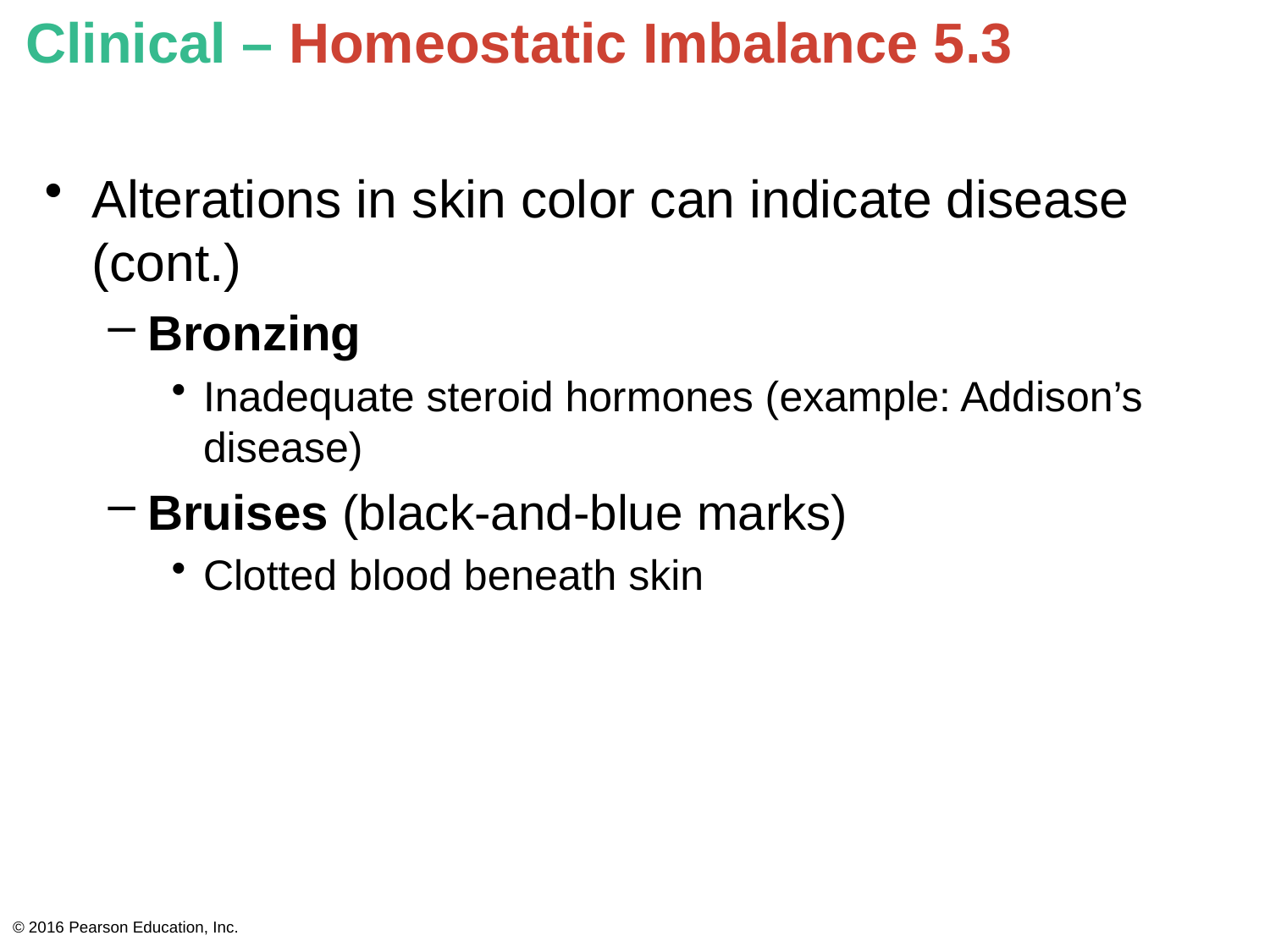

# Clinical – Homeostatic Imbalance 5.3
Alterations in skin color can indicate disease (cont.)
Bronzing
Inadequate steroid hormones (example: Addison’s disease)
Bruises (black-and-blue marks)
Clotted blood beneath skin
© 2016 Pearson Education, Inc.